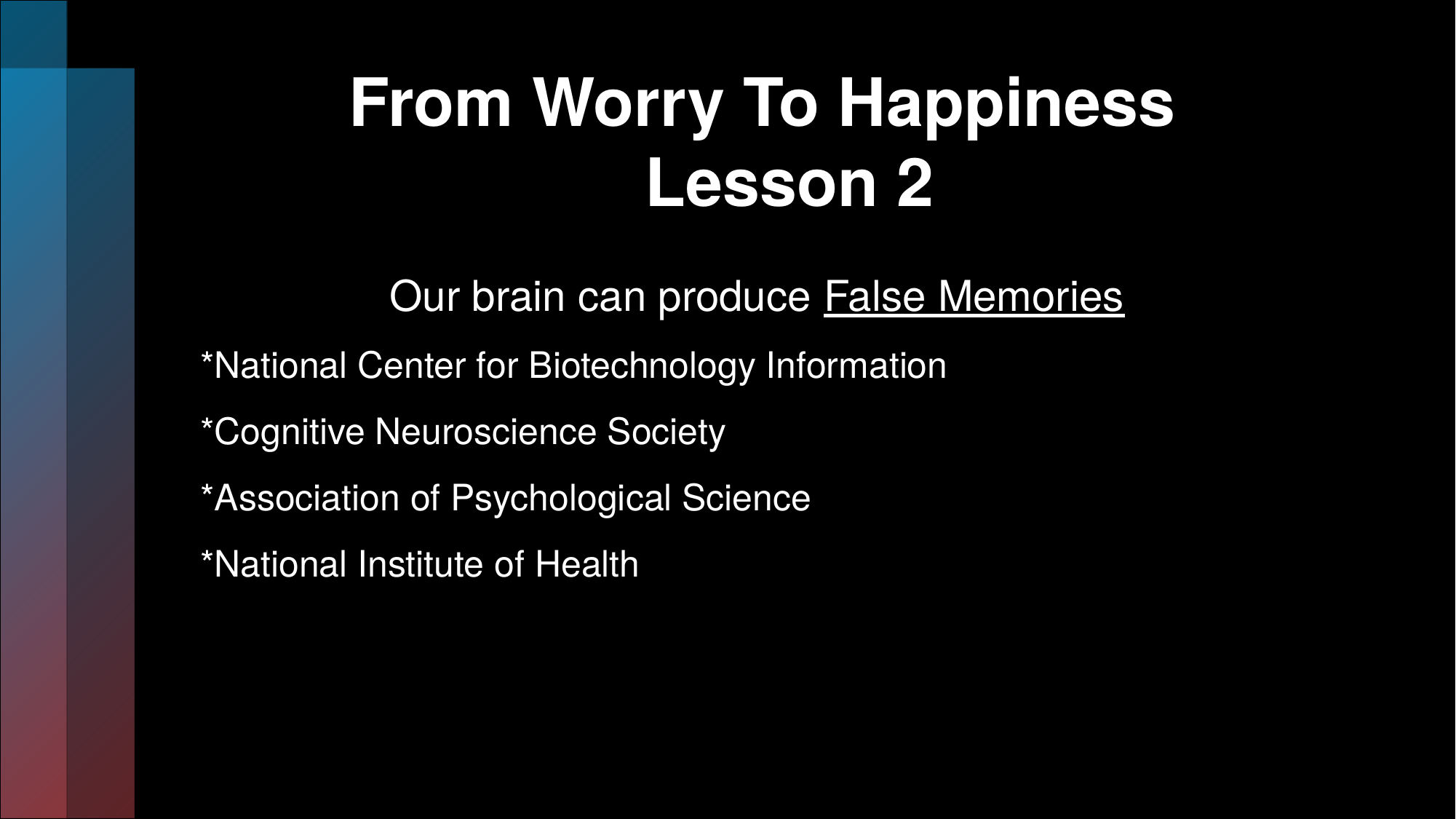

# From Worry To Happiness Lesson 2
                Our brain can produce False Memories
*National Center for Biotechnology Information
*Cognitive Neuroscience Society
*Association of Psychological Science
*National Institute of Health